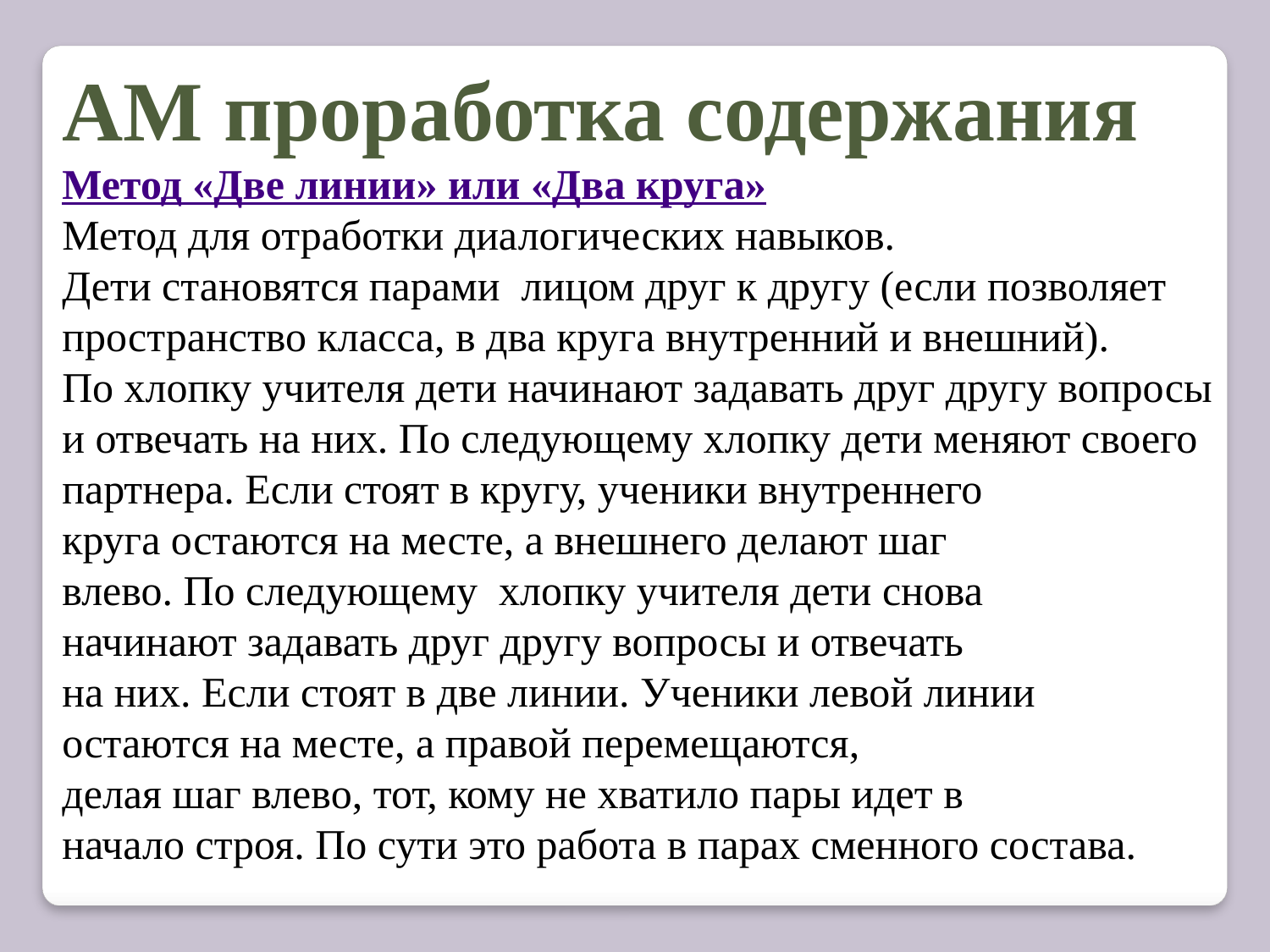

АМ проработка содержания
Метод «Две линии» или «Два круга»
Метод для отработки диалогических навыков.
Дети становятся парами  лицом друг к другу (если позволяет пространство класса, в два круга внутренний и внешний).
По хлопку учителя дети начинают задавать друг другу вопросы и отвечать на них. По следующему хлопку дети меняют своего партнера. Если стоят в кругу, ученики внутреннего
круга остаются на месте, а внешнего делают шаг
влево. По следующему  хлопку учителя дети снова
начинают задавать друг другу вопросы и отвечать
на них. Если стоят в две линии. Ученики левой линии
остаются на месте, а правой перемещаются,
делая шаг влево, тот, кому не хватило пары идет в
начало строя. По сути это работа в парах сменного состава.